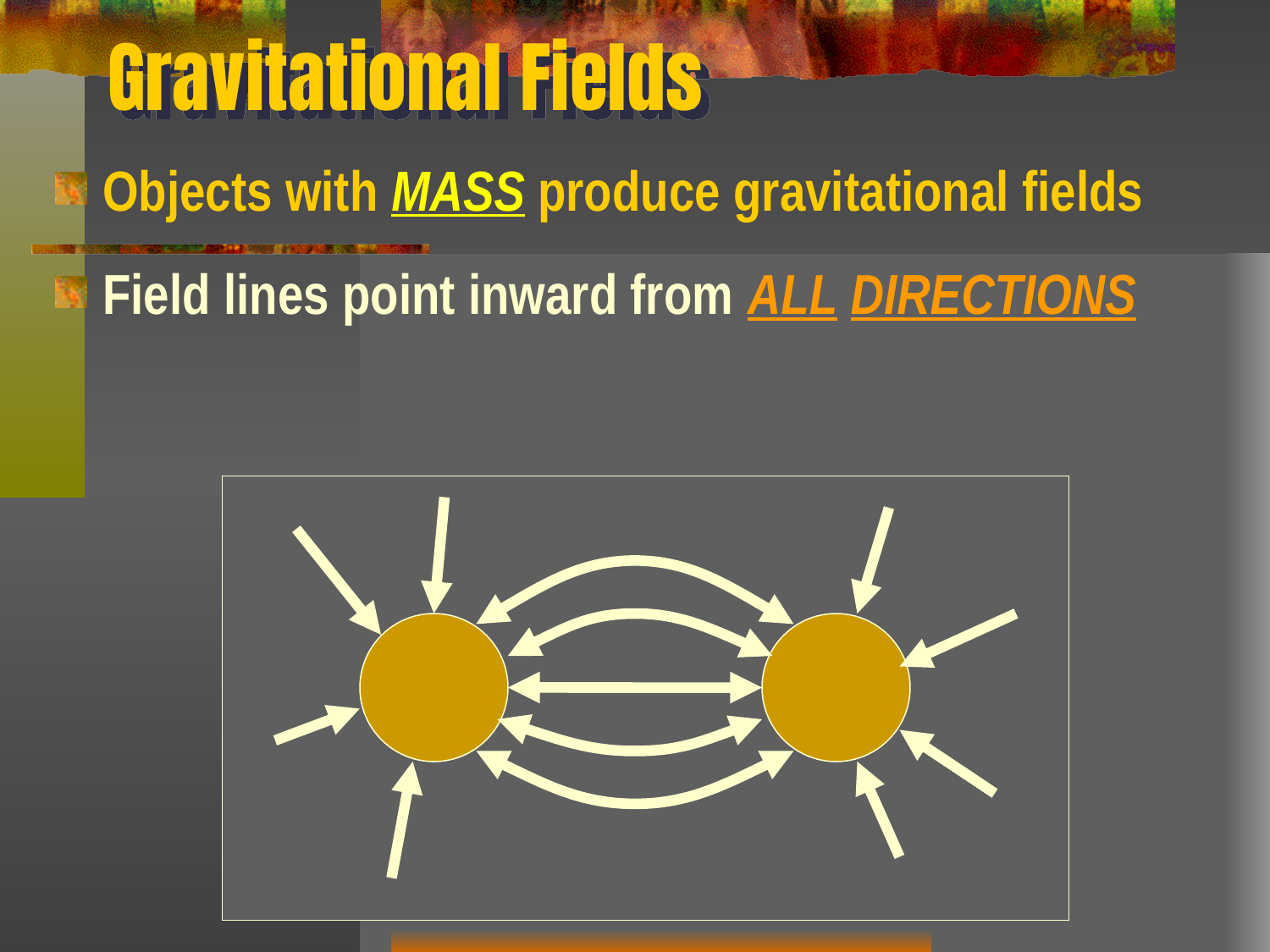

Gravitational Fields
Objects with MASS produce gravitational fields

Field lines point inward from ALL DIRECTIONS